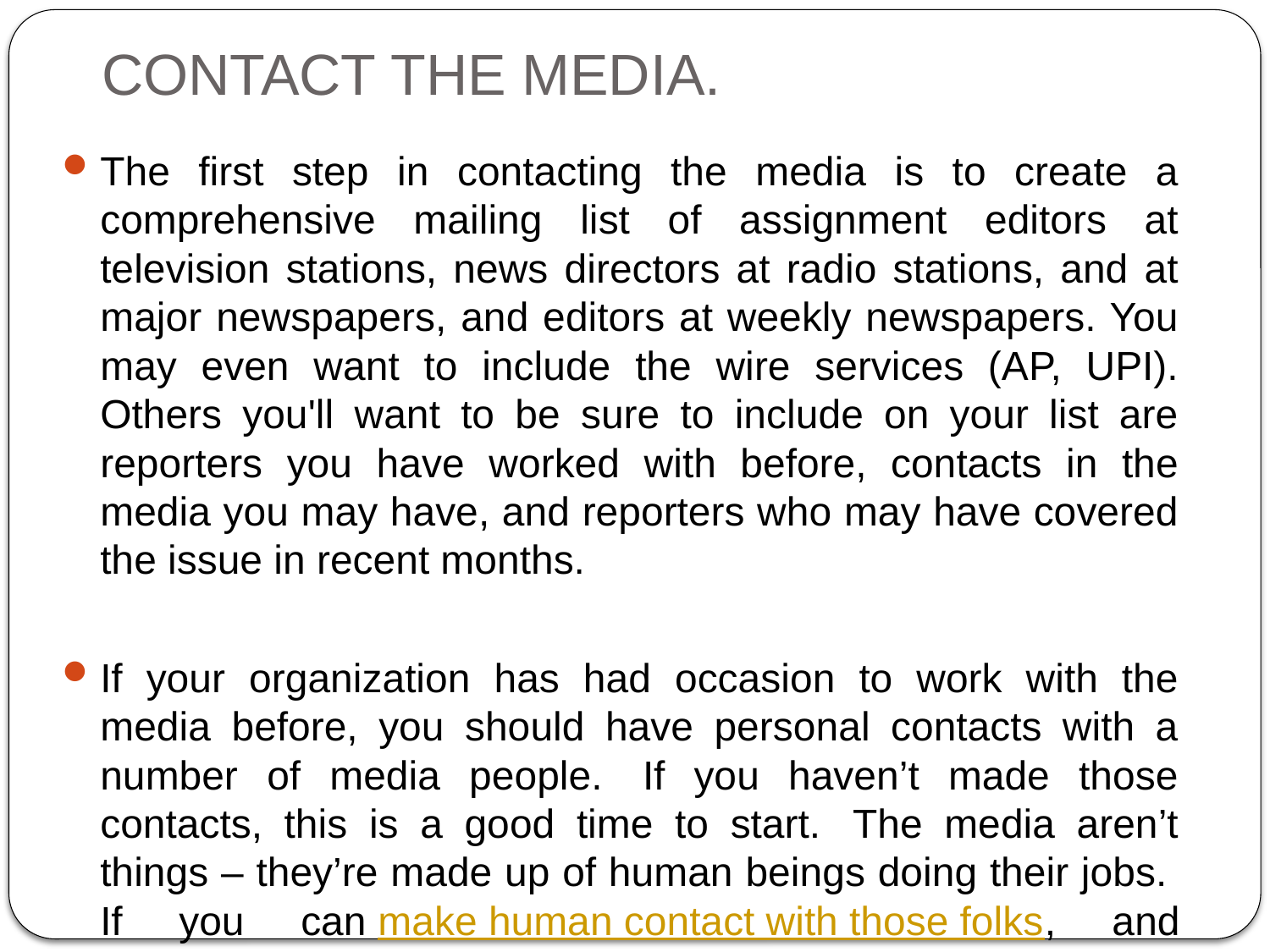

# CONTACT THE MEDIA.
The first step in contacting the media is to create a comprehensive mailing list of assignment editors at television stations, news directors at radio stations, and at major newspapers, and editors at weekly newspapers. You may even want to include the wire services (AP, UPI). Others you'll want to be sure to include on your list are reporters you have worked with before, contacts in the media you may have, and reporters who may have covered the issue in recent months.

If your organization has had occasion to work with the media before, you should have personal contacts with a number of media people.  If you haven’t made those contacts, this is a good time to start.  The media aren’t things – they’re made up of human beings doing their jobs.  If you can make human contact with those folks, and especially if you can make their jobs easier, they’ll return the favor.